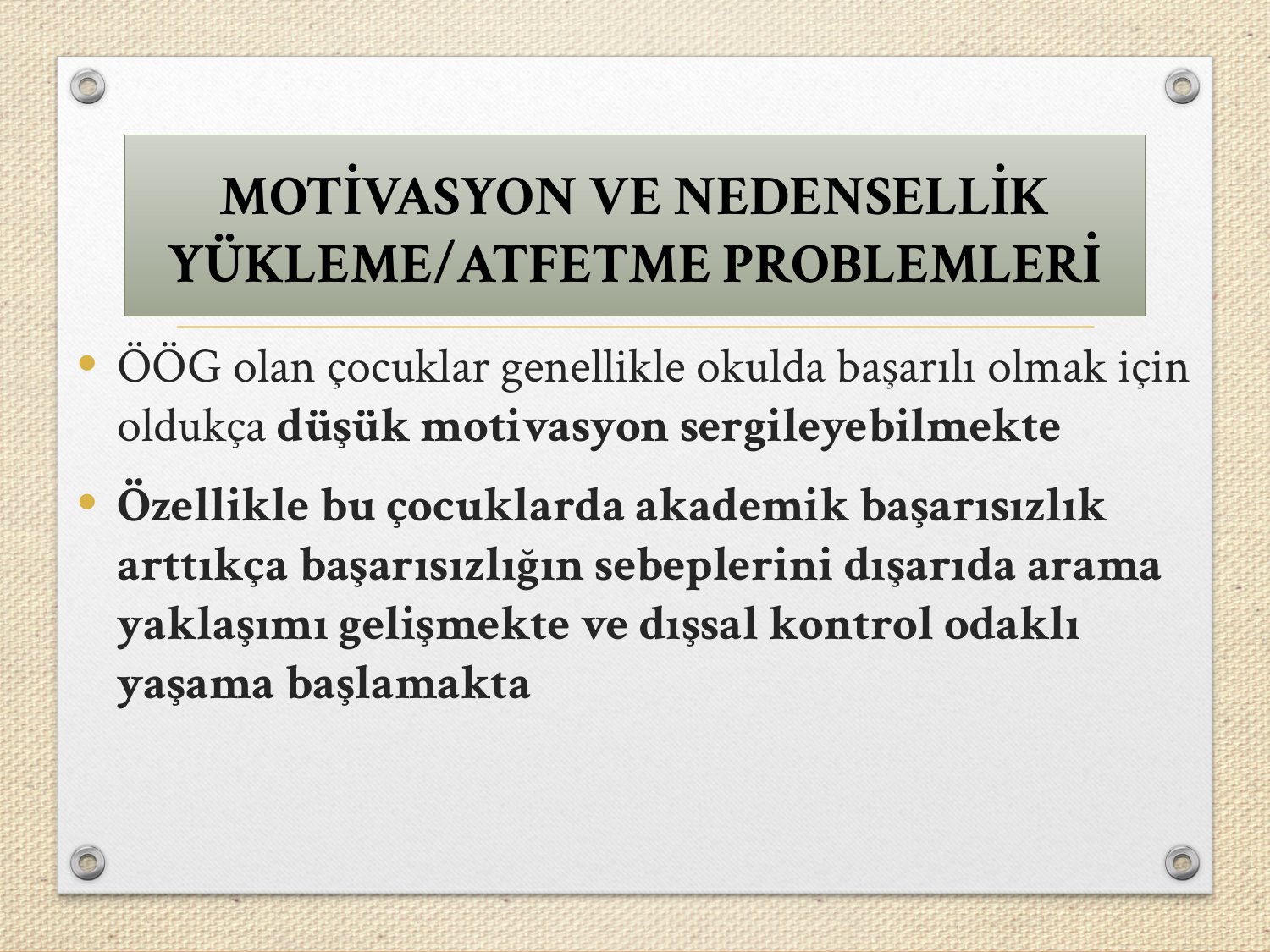

MOTİVASYON VE NEDENSELLİK YÜKLEME/ATFETME PROBLEMLERİ
ÖÖG olan çocuklar genellikle okulda başarılı olmak için oldukça düşük motivasyon sergileyebilmekte
Özellikle bu çocuklarda akademik başarısızlık arttıkça başarısızlığın sebeplerini dışarıda arama yaklaşımı gelişmekte ve dışsal kontrol odaklı yaşama başlamakta